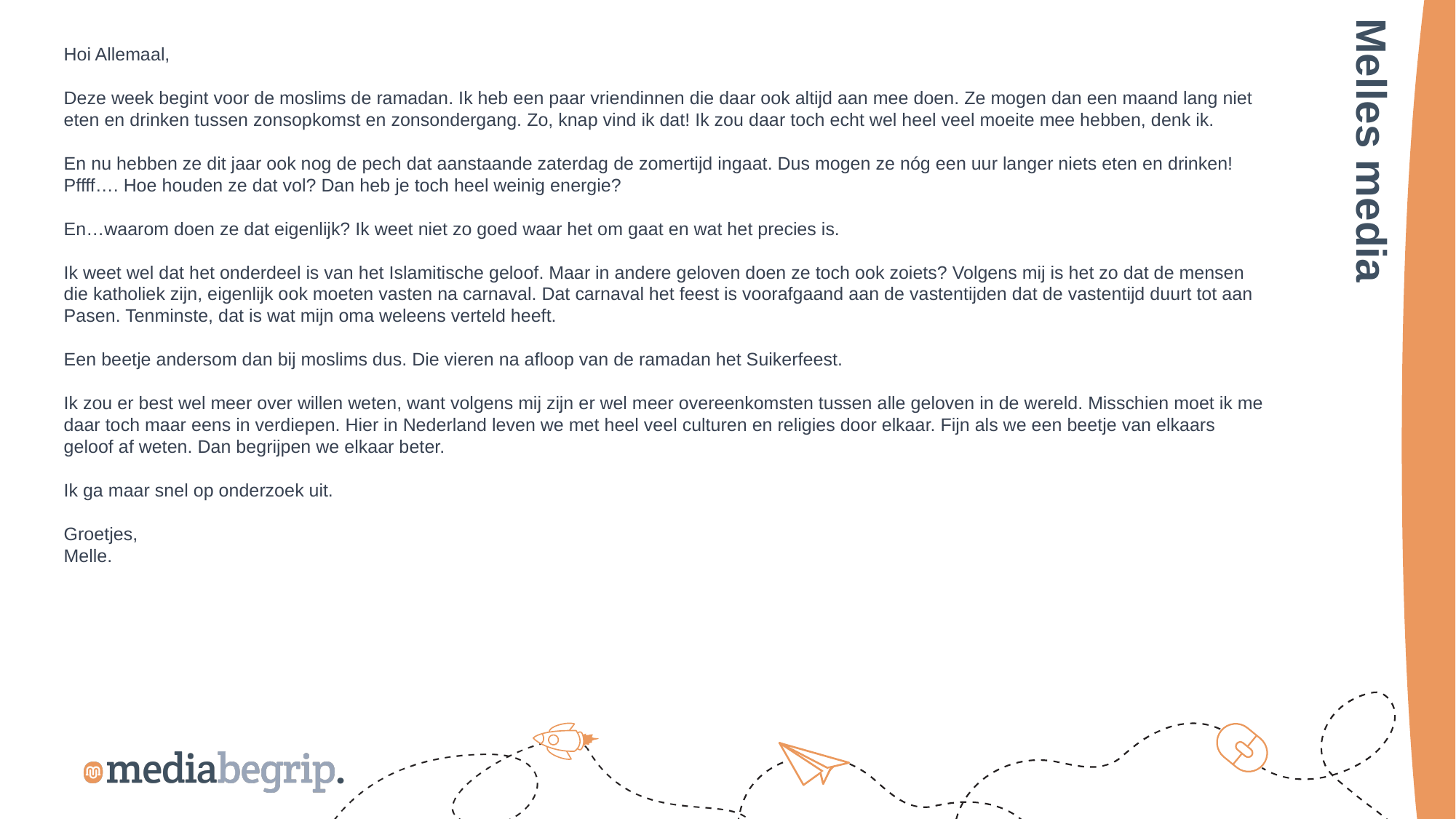

Hoi Allemaal,

Deze week begint voor de moslims de ramadan. Ik heb een paar vriendinnen die daar ook altijd aan mee doen. Ze mogen dan een maand lang niet eten en drinken tussen zonsopkomst en zonsondergang. Zo, knap vind ik dat! Ik zou daar toch echt wel heel veel moeite mee hebben, denk ik.

En nu hebben ze dit jaar ook nog de pech dat aanstaande zaterdag de zomertijd ingaat. Dus mogen ze nóg een uur langer niets eten en drinken! Pffff…. Hoe houden ze dat vol? Dan heb je toch heel weinig energie?

En…waarom doen ze dat eigenlijk? Ik weet niet zo goed waar het om gaat en wat het precies is.

Ik weet wel dat het onderdeel is van het Islamitische geloof. Maar in andere geloven doen ze toch ook zoiets? Volgens mij is het zo dat de mensen die katholiek zijn, eigenlijk ook moeten vasten na carnaval. Dat carnaval het feest is voorafgaand aan de vastentijden dat de vastentijd duurt tot aan Pasen. Tenminste, dat is wat mijn oma weleens verteld heeft.

Een beetje andersom dan bij moslims dus. Die vieren na afloop van de ramadan het Suikerfeest.

Ik zou er best wel meer over willen weten, want volgens mij zijn er wel meer overeenkomsten tussen alle geloven in de wereld. Misschien moet ik me daar toch maar eens in verdiepen. Hier in Nederland leven we met heel veel culturen en religies door elkaar. Fijn als we een beetje van elkaars geloof af weten. Dan begrijpen we elkaar beter.

Ik ga maar snel op onderzoek uit.

Groetjes,
Melle.
Melles media